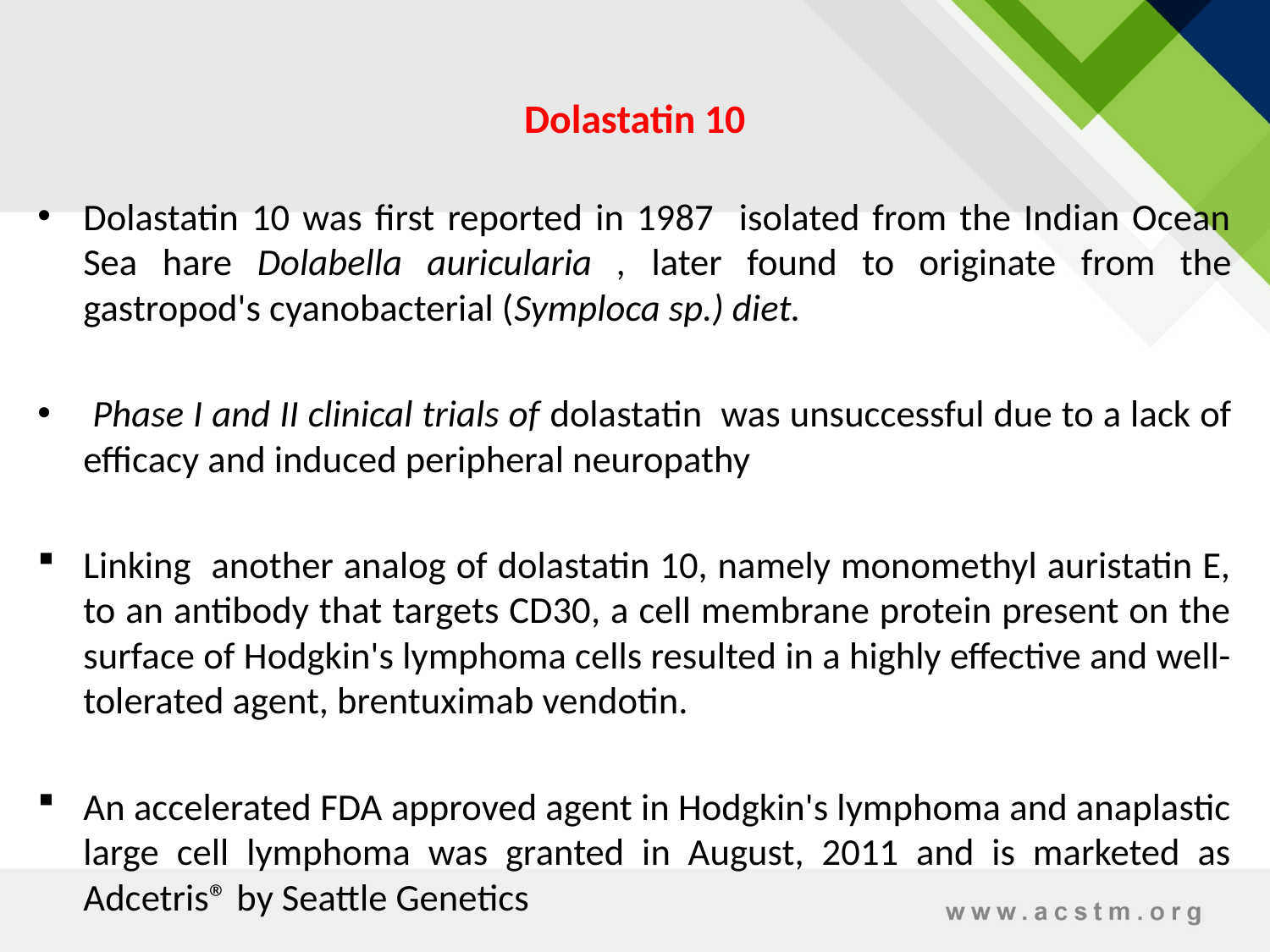

# Dolastatin 10
Dolastatin 10 was first reported in 1987  isolated from the Indian Ocean Sea hare Dolabella auricularia , later found to originate from the gastropod's cyanobacterial (Symploca sp.) diet.

 Phase I and II clinical trials of dolastatin  was unsuccessful due to a lack of efficacy and induced peripheral neuropathy

Linking  another analog of dolastatin 10, namely monomethyl auristatin E, to an antibody that targets CD30, a cell membrane protein present on the surface of Hodgkin's lymphoma cells resulted in a highly effective and well-tolerated agent, brentuximab vendotin.

An accelerated FDA approved agent in Hodgkin's lymphoma and anaplastic large cell lymphoma was granted in August, 2011 and is marketed as Adcetris® by Seattle Genetics